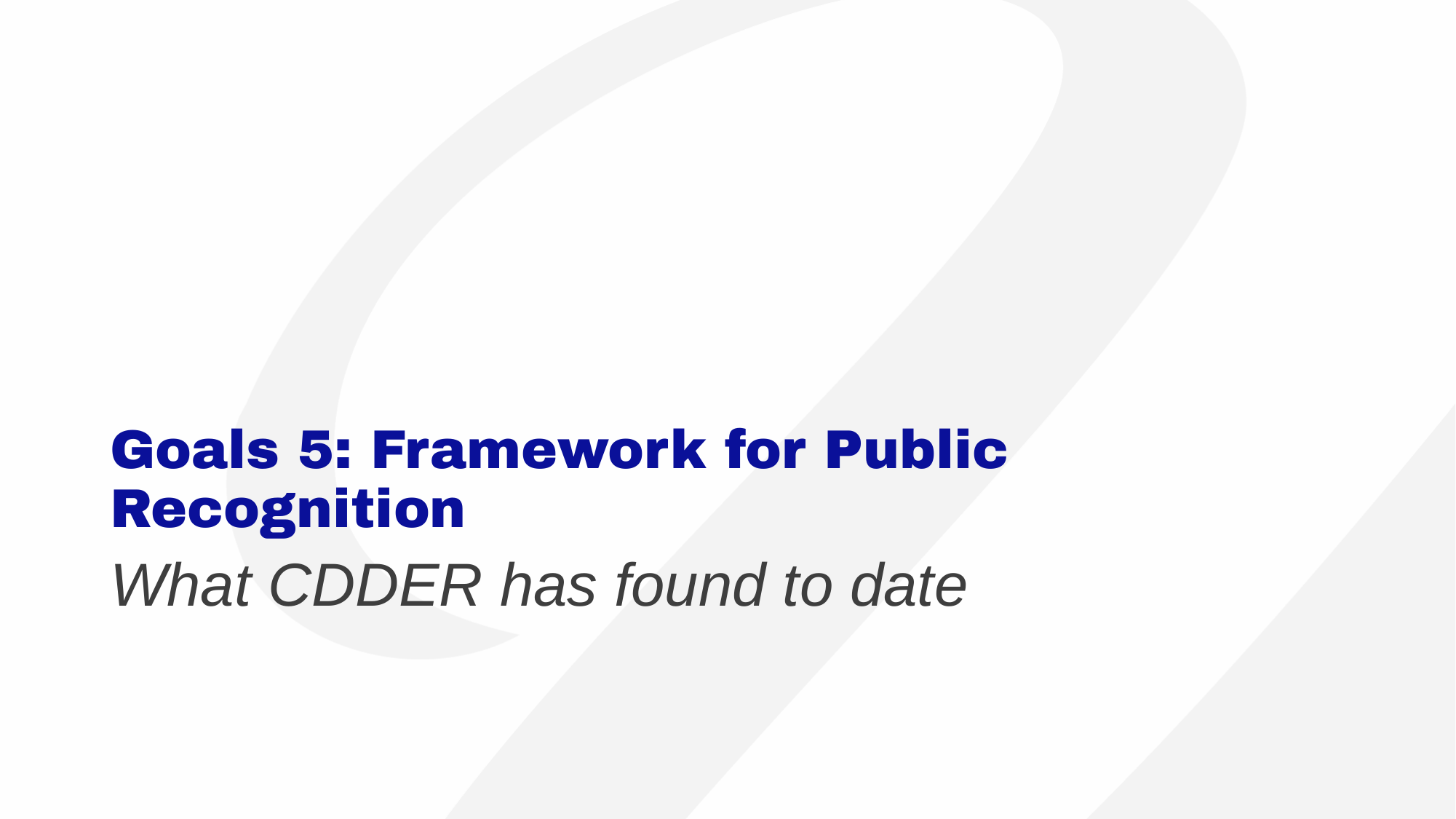

# Goals 5: Framework for Public Recognition
What CDDER has found to date